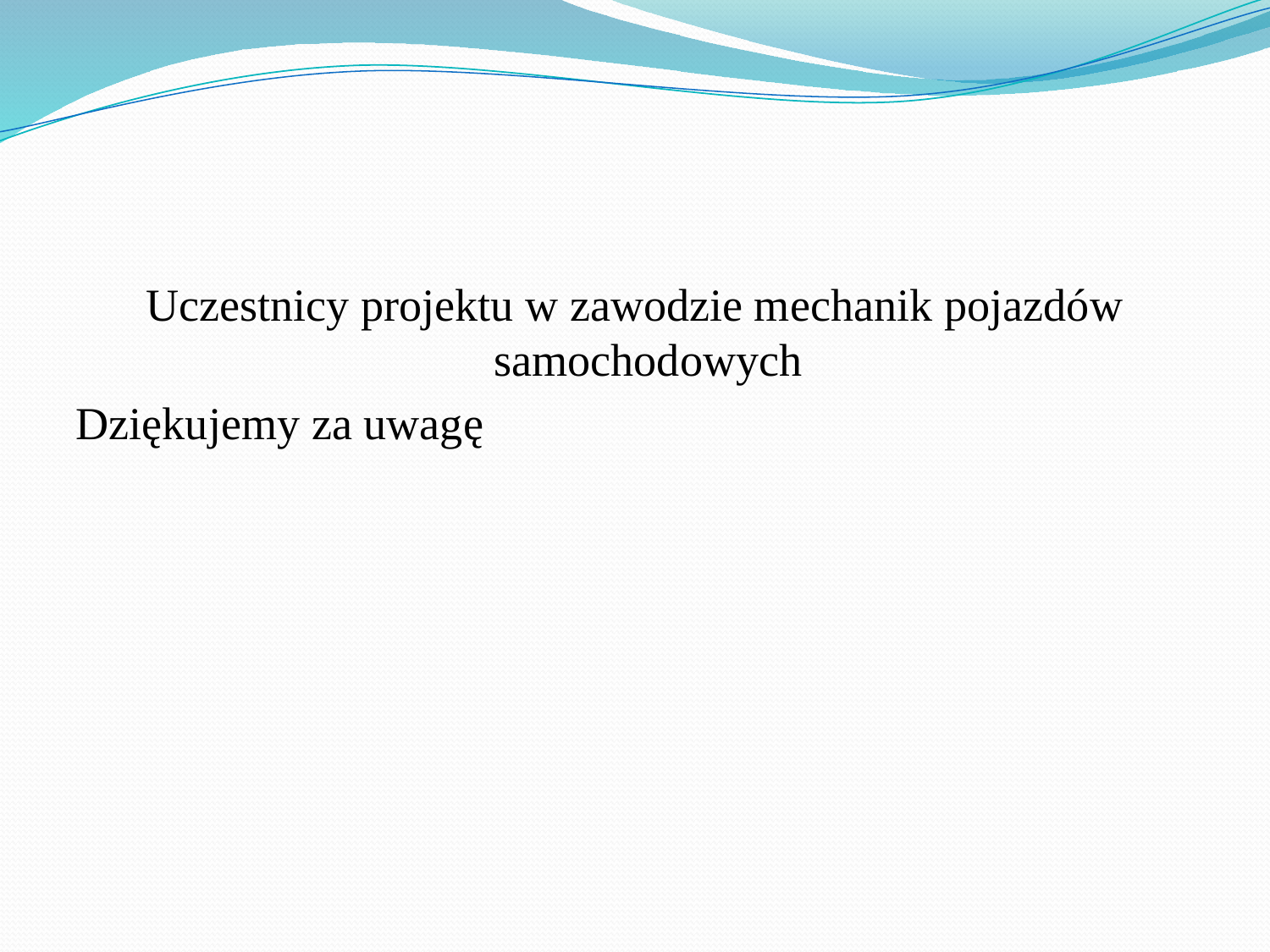

#
Uczestnicy projektu w zawodzie mechanik pojazdów samochodowych
Dziękujemy za uwagę